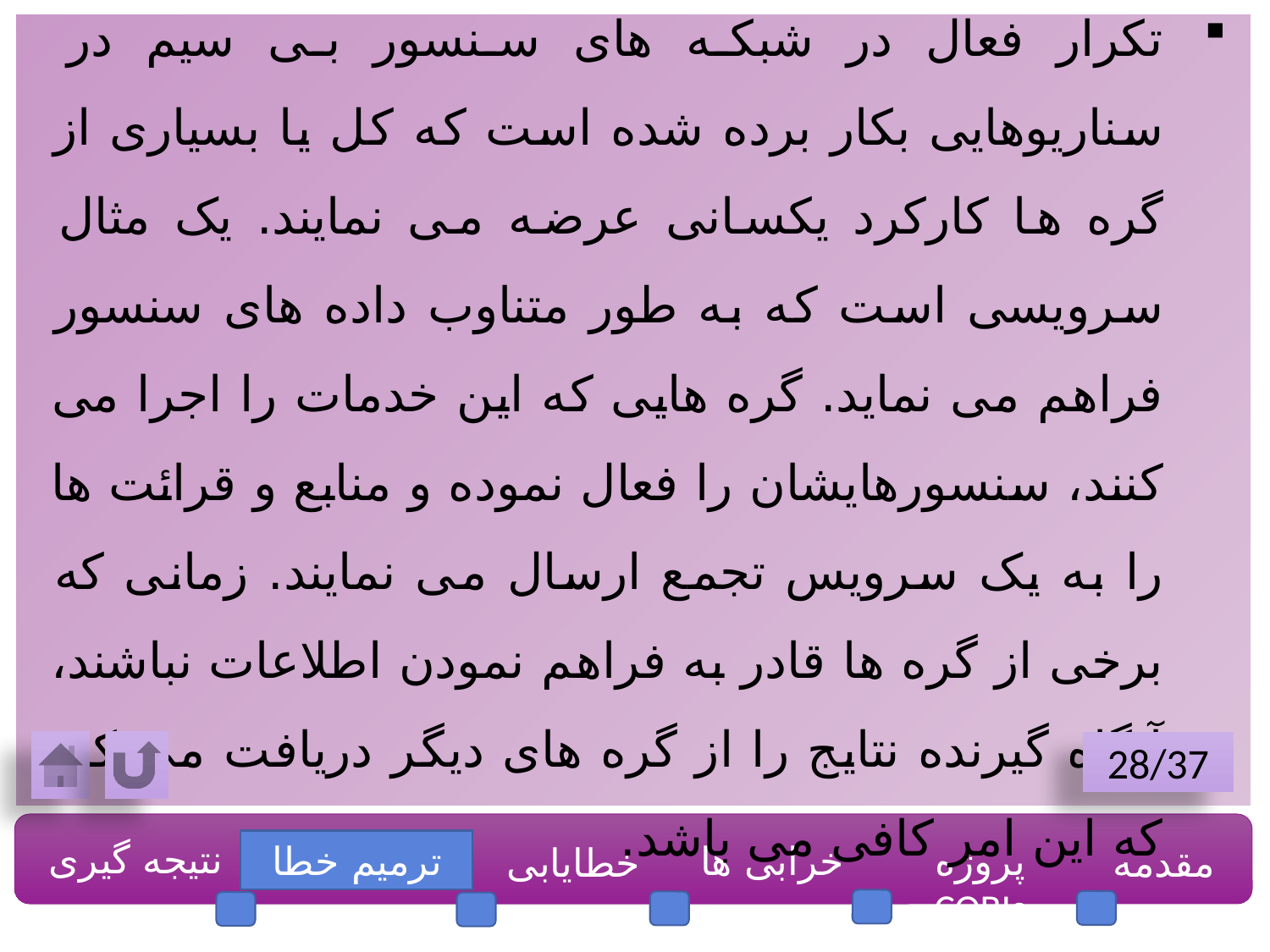

تکرار فعال درWSN
تکرار فعال در شبکه های سنسور بی سیم در سناریوهایی بکار برده شده است که کل یا بسیاری از گره ها کارکرد یکسانی عرضه می نمایند. یک مثال سرویسی است که به طور متناوب داده های سنسور فراهم می نماید. گره هایی که این خدمات را اجرا می کنند، سنسورهایشان را فعال نموده و منابع و قرائت ها را به یک سرویس تجمع ارسال می نمایند. زمانی که برخی از گره ها قادر به فراهم نمودن اطلاعات نباشند، آنگاه گیرنده نتایج را از گره های دیگر دریافت می کند که این امر کافی می باشد.

28/37

نتیجه گیری
ترمیم خطا
خرابی ها
پروژه COBIs
مقدمه
خطایابی